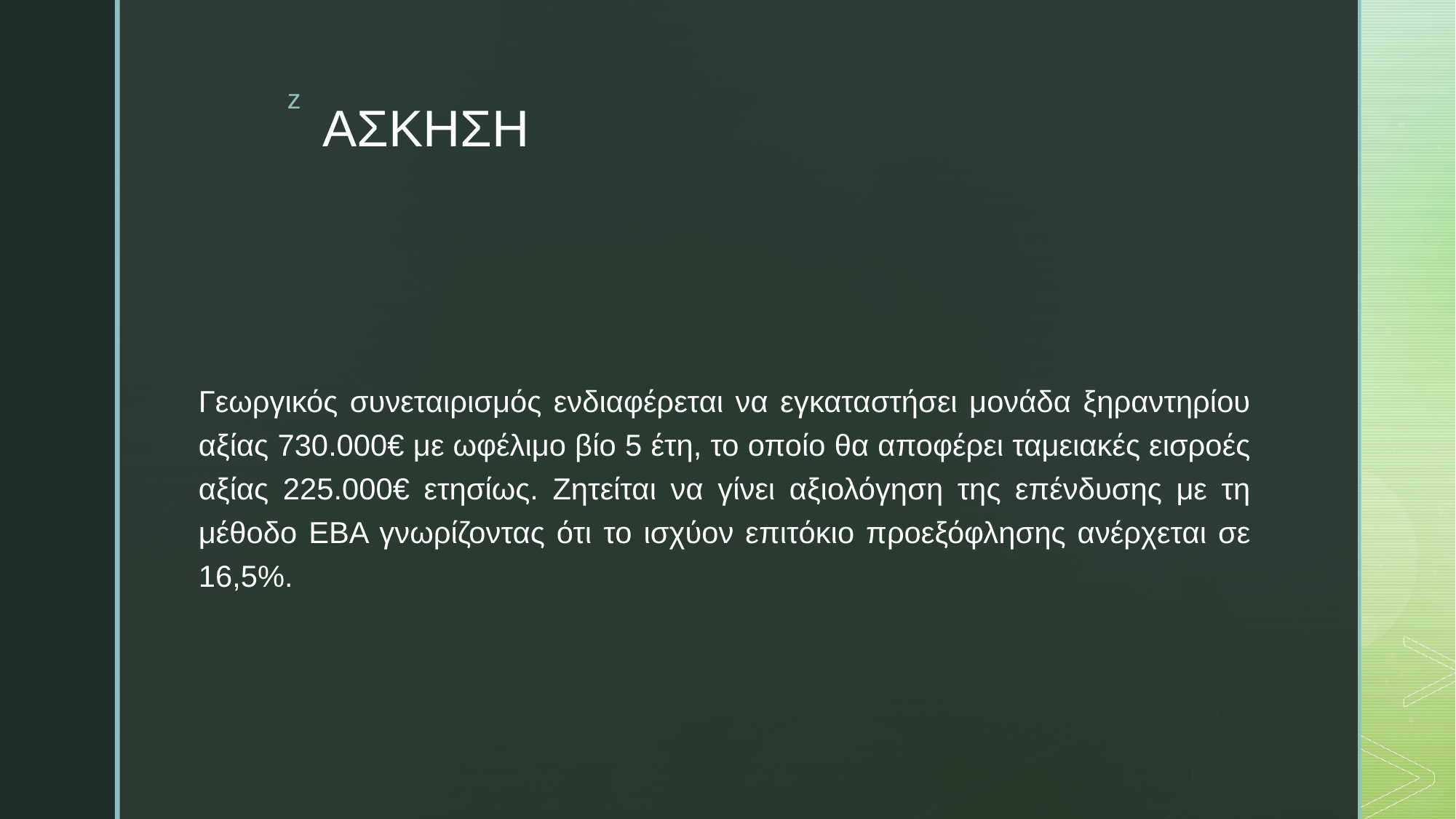

# ΑΣΚΗΣΗ
Γεωργικός συνεταιρισμός ενδιαφέρεται να εγκαταστήσει μονάδα ξηραντηρίου αξίας 730.000€ με ωφέλιμο βίο 5 έτη, το οποίο θα αποφέρει ταμειακές εισροές αξίας 225.000€ ετησίως. Ζητείται να γίνει αξιολόγηση της επένδυσης με τη μέθοδο ΕΒΑ γνωρίζοντας ότι το ισχύον επιτόκιο προεξόφλησης ανέρχεται σε 16,5%.